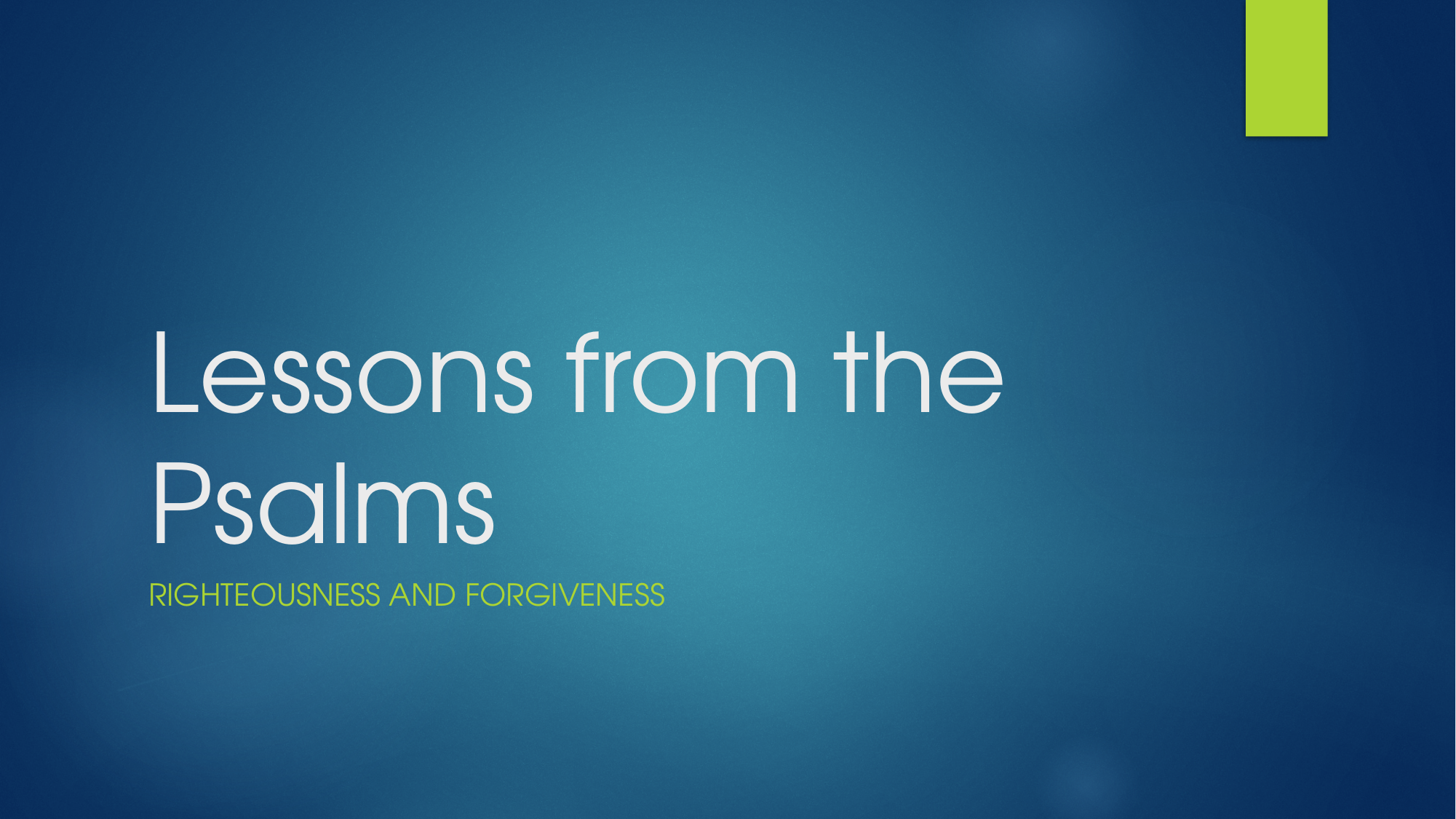

# Lessons from the Psalms
Righteousness and forgiveness